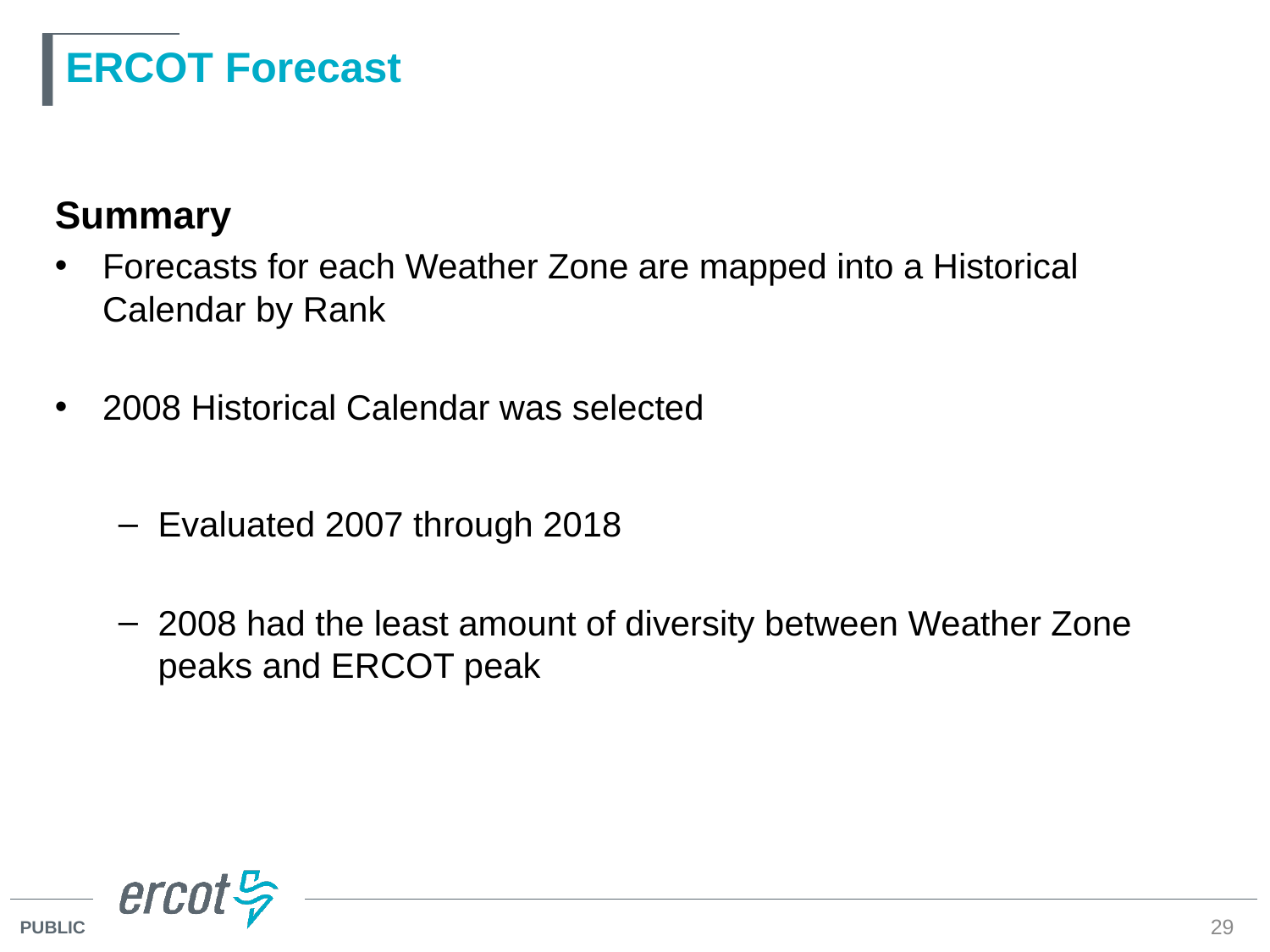

# ERCOT Forecast
Summary
Forecasts for each Weather Zone are mapped into a Historical Calendar by Rank

2008 Historical Calendar was selected

Evaluated 2007 through 2018

2008 had the least amount of diversity between Weather Zone peaks and ERCOT peak

29